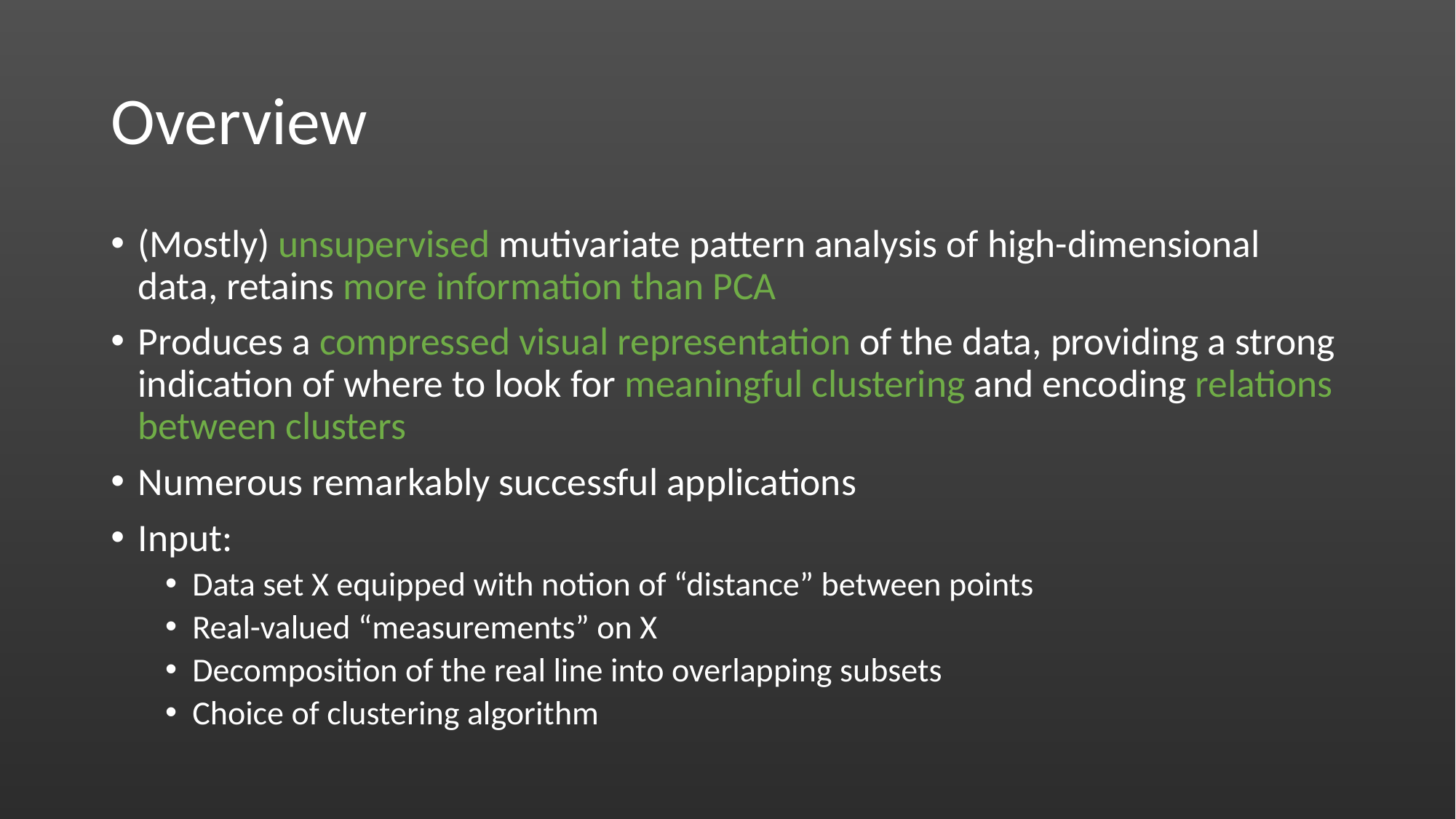

# Overview
(Mostly) unsupervised mutivariate pattern analysis of high-dimensional data, retains more information than PCA
Produces a compressed visual representation of the data, providing a strong indication of where to look for meaningful clustering and encoding relations between clusters
Numerous remarkably successful applications
Input:
Data set X equipped with notion of “distance” between points
Real-valued “measurements” on X
Decomposition of the real line into overlapping subsets
Choice of clustering algorithm